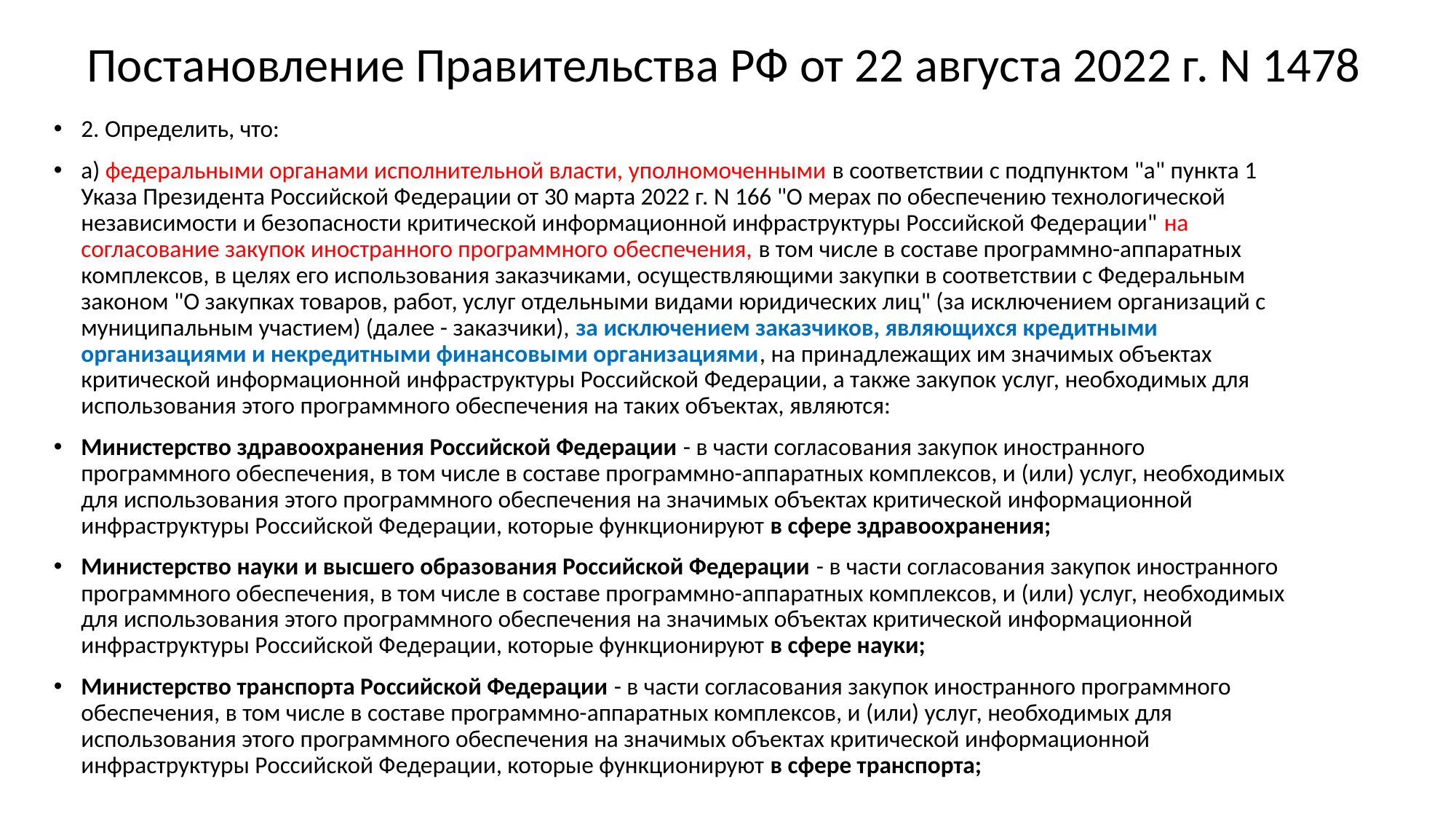

# Постановление Правительства РФ от 22 августа 2022 г. N 1478
2. Определить, что:
а) федеральными органами исполнительной власти, уполномоченными в соответствии с подпунктом "а" пункта 1 Указа Президента Российской Федерации от 30 марта 2022 г. N 166 "О мерах по обеспечению технологической независимости и безопасности критической информационной инфраструктуры Российской Федерации" на согласование закупок иностранного программного обеспечения, в том числе в составе программно-аппаратных комплексов, в целях его использования заказчиками, осуществляющими закупки в соответствии с Федеральным законом "О закупках товаров, работ, услуг отдельными видами юридических лиц" (за исключением организаций с муниципальным участием) (далее - заказчики), за исключением заказчиков, являющихся кредитными организациями и некредитными финансовыми организациями, на принадлежащих им значимых объектах критической информационной инфраструктуры Российской Федерации, а также закупок услуг, необходимых для использования этого программного обеспечения на таких объектах, являются:
Министерство здравоохранения Российской Федерации - в части согласования закупок иностранного программного обеспечения, в том числе в составе программно-аппаратных комплексов, и (или) услуг, необходимых для использования этого программного обеспечения на значимых объектах критической информационной инфраструктуры Российской Федерации, которые функционируют в сфере здравоохранения;
Министерство науки и высшего образования Российской Федерации - в части согласования закупок иностранного программного обеспечения, в том числе в составе программно-аппаратных комплексов, и (или) услуг, необходимых для использования этого программного обеспечения на значимых объектах критической информационной инфраструктуры Российской Федерации, которые функционируют в сфере науки;
Министерство транспорта Российской Федерации - в части согласования закупок иностранного программного обеспечения, в том числе в составе программно-аппаратных комплексов, и (или) услуг, необходимых для использования этого программного обеспечения на значимых объектах критической информационной инфраструктуры Российской Федерации, которые функционируют в сфере транспорта;